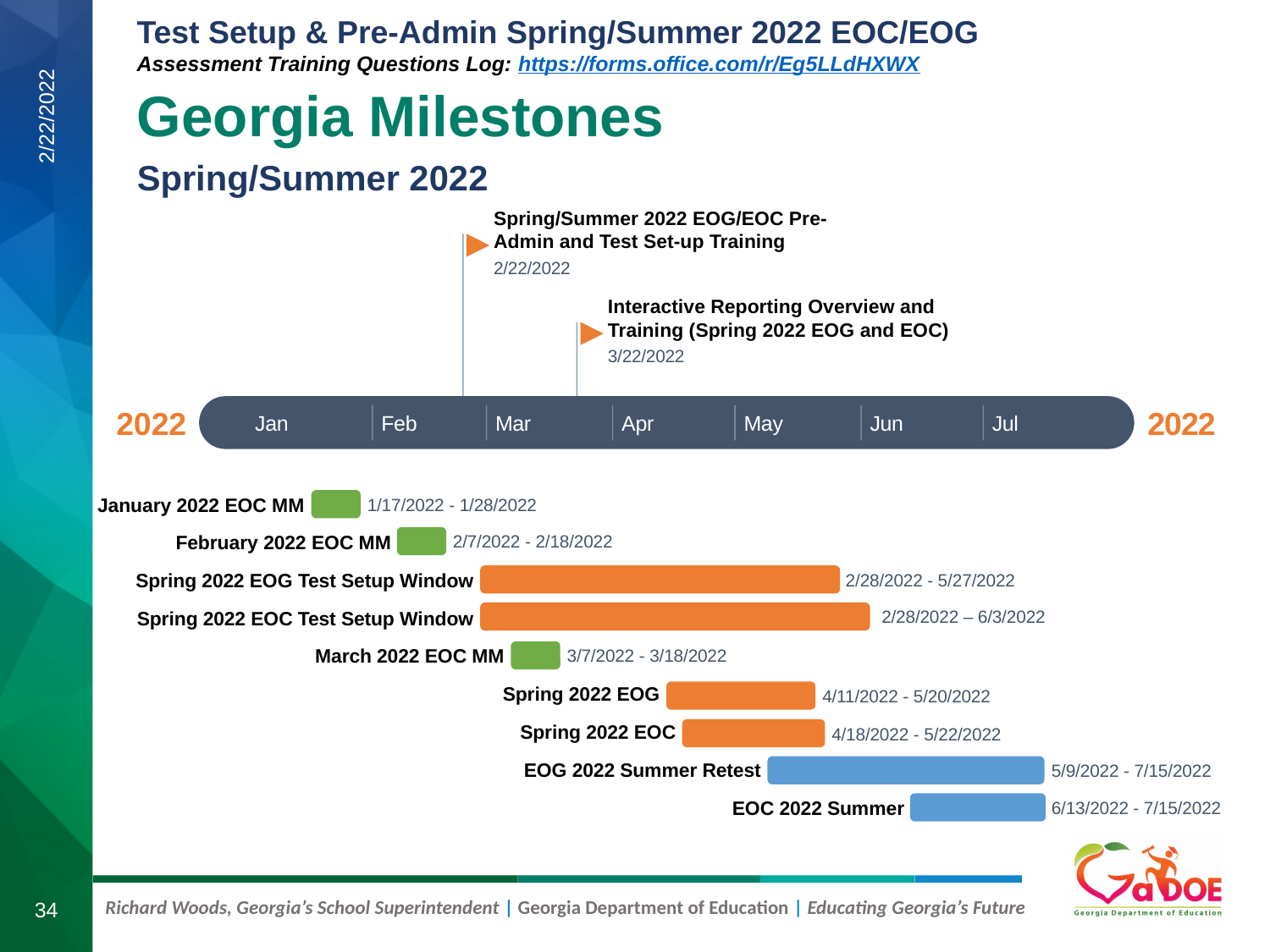

# Georgia Milestones
Spring/Summer 2022
2/22/2022
Spring/Summer 2022 EOG/EOC Pre-Admin and Test Set-up Training

2/22/2022
Interactive Reporting Overview and Training (Spring 2022 EOG and EOC)

3/22/2022

2022
2022
Jan
Feb
Mar
Apr
May
Jun
Jul

January 2022 EOC MM
1/17/2022 - 1/28/2022

February 2022 EOC MM
2/7/2022 - 2/18/2022

Spring 2022 EOG Test Setup Window
2/28/2022 - 5/27/2022

2/28/2022 – 6/3/2022
Spring 2022 EOC Test Setup Window

March 2022 EOC MM
3/7/2022 - 3/18/2022

Spring 2022 EOG
4/11/2022 - 5/20/2022

Spring 2022 EOC
4/18/2022 - 5/22/2022

EOG 2022 Summer Retest
5/9/2022 - 7/15/2022

EOC 2022 Summer
6/13/2022 - 7/15/2022
34